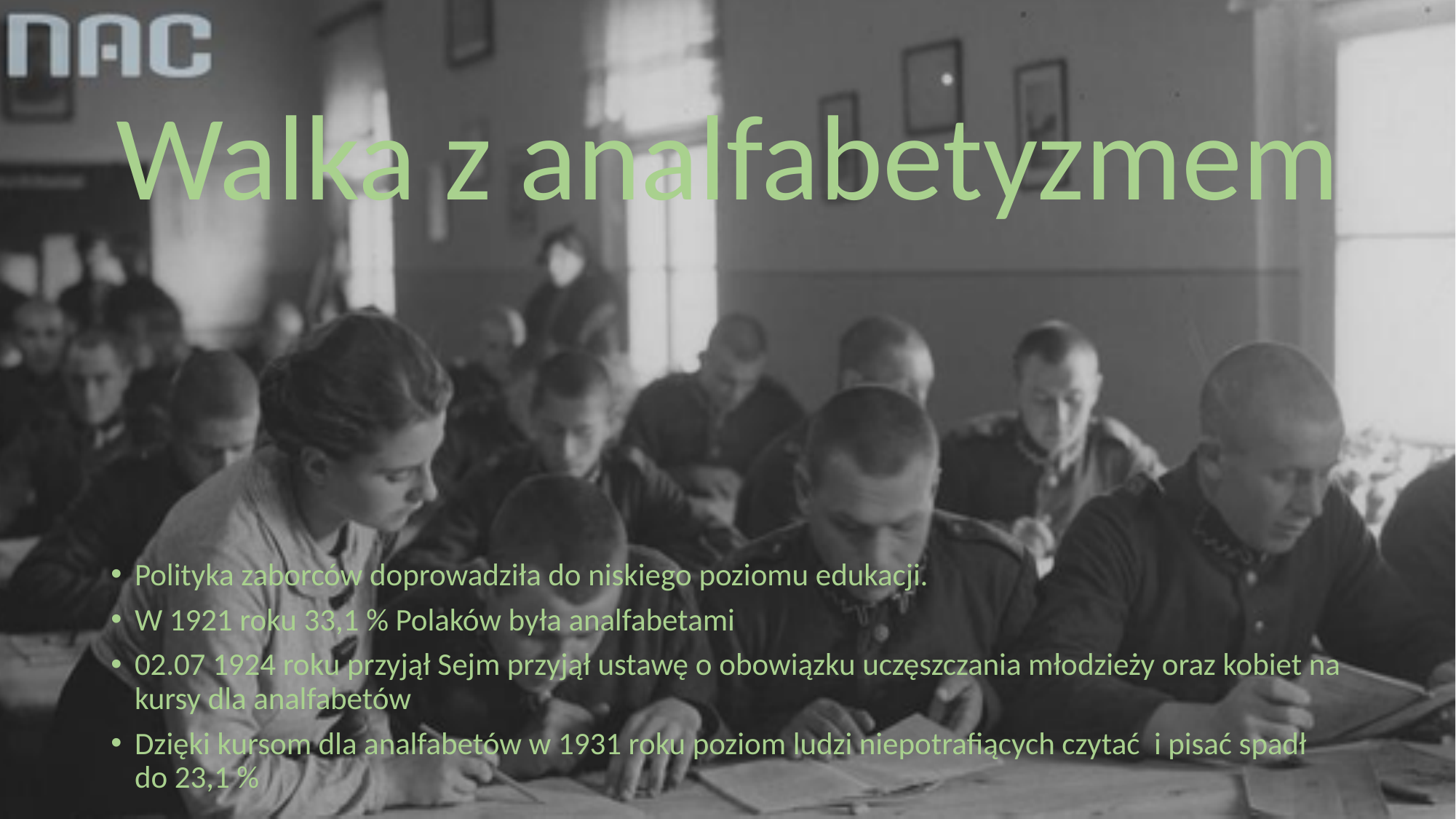

# Walka z analfabetyzmem
Polityka zaborców doprowadziła do niskiego poziomu edukacji.
W 1921 roku 33,1 % Polaków była analfabetami
02.07 1924 roku przyjął Sejm przyjął ustawę o obowiązku uczęszczania młodzieży oraz kobiet na kursy dla analfabetów
Dzięki kursom dla analfabetów w 1931 roku poziom ludzi niepotrafiących czytać  i pisać spadł do 23,1 %